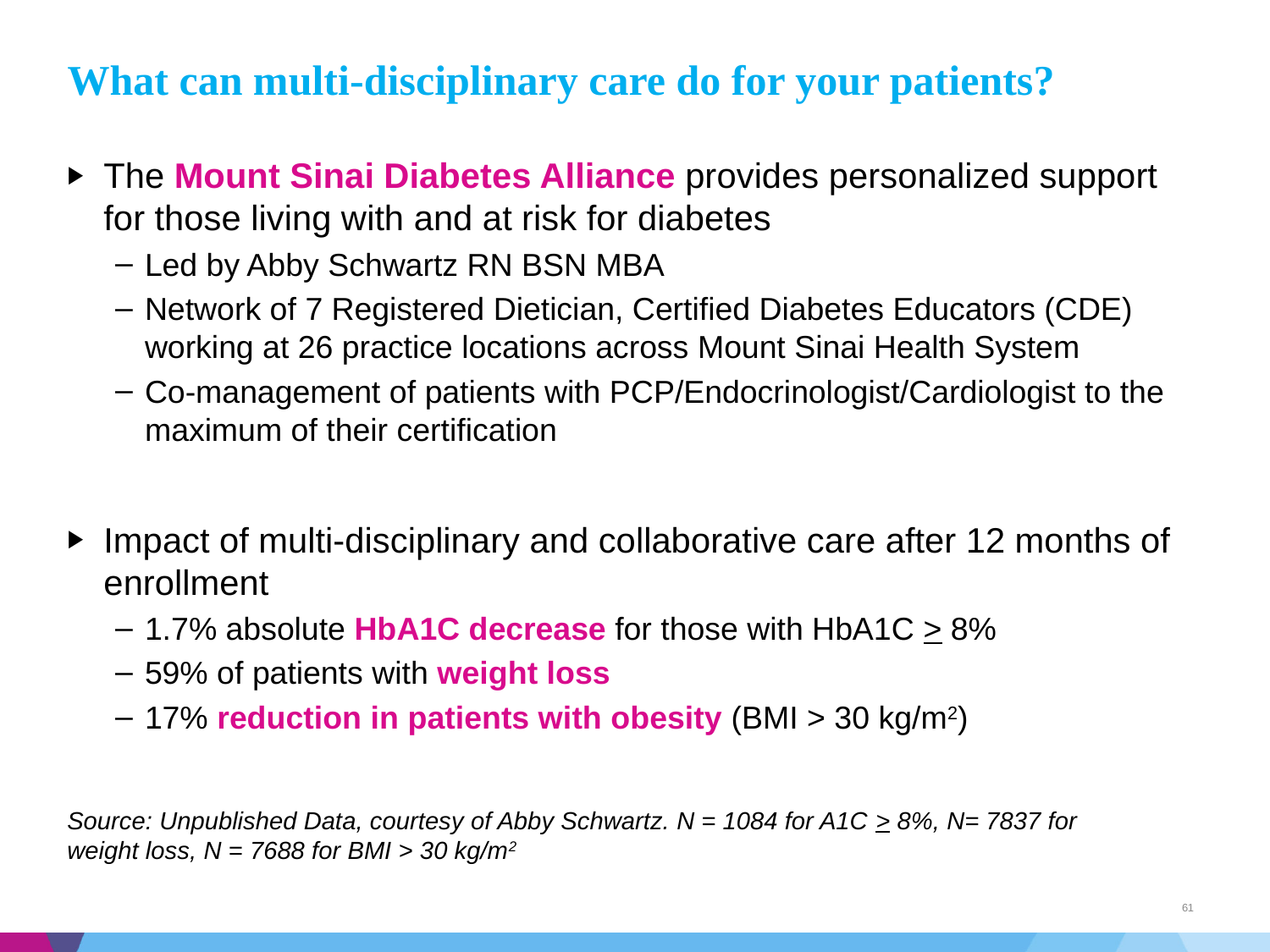

# What can multi-disciplinary care do for your patients?
The Mount Sinai Diabetes Alliance provides personalized support for those living with and at risk for diabetes
Led by Abby Schwartz RN BSN MBA
Network of 7 Registered Dietician, Certified Diabetes Educators (CDE) working at 26 practice locations across Mount Sinai Health System
Co-management of patients with PCP/Endocrinologist/Cardiologist to the maximum of their certification

Impact of multi-disciplinary and collaborative care after 12 months of enrollment
1.7% absolute HbA1C decrease for those with HbA1C > 8%
59% of patients with weight loss
17% reduction in patients with obesity (BMI > 30 kg/m2)
Source: Unpublished Data, courtesy of Abby Schwartz. N = 1084 for A1C > 8%, N= 7837 for weight loss, N = 7688 for BMI > 30 kg/m2
61